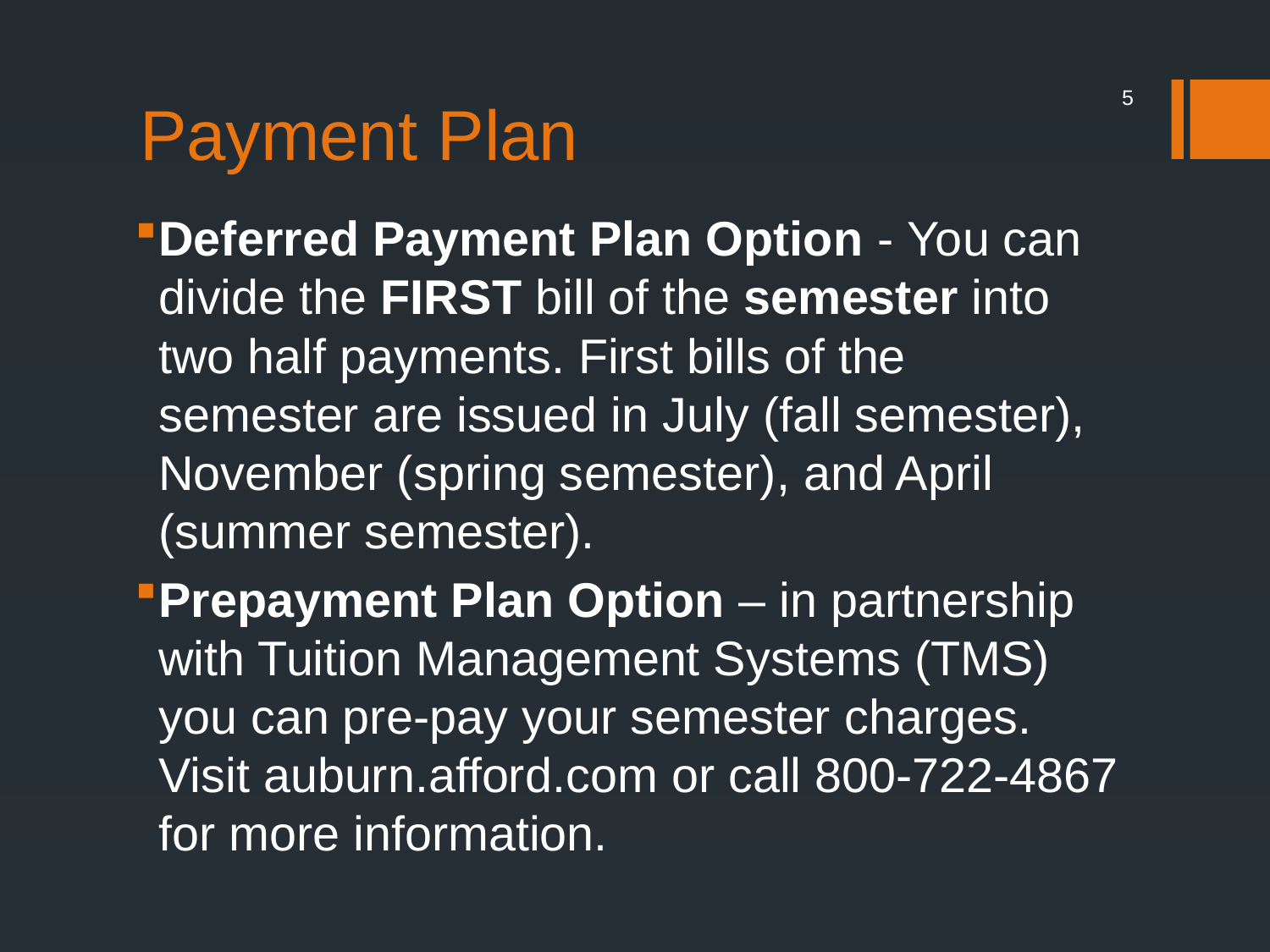

# Payment Plan
5
Deferred Payment Plan Option - You can divide the FIRST bill of the semester into two half payments. First bills of the semester are issued in July (fall semester), November (spring semester), and April (summer semester).
Prepayment Plan Option – in partnership with Tuition Management Systems (TMS) you can pre-pay your semester charges. Visit auburn.afford.com or call 800-722-4867 for more information.